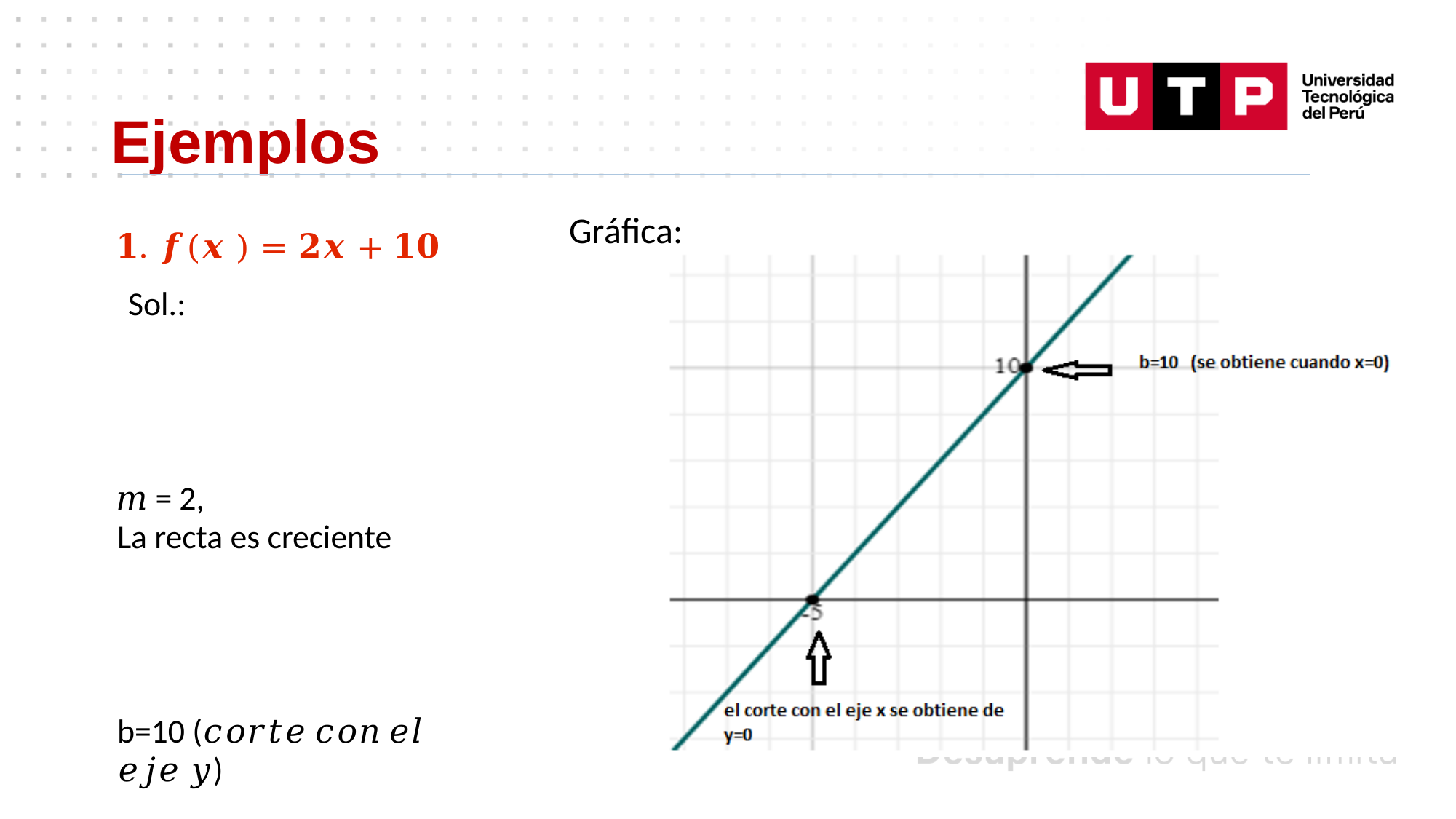

Ejemplos

𝟏. 𝒇(𝒙 ) = 𝟐𝒙 + 𝟏𝟎
Sol.:

𝑚 = 2,
La recta es creciente

b=10 (𝑐𝑜𝑟𝑡𝑒 𝑐𝑜𝑛 𝑒𝑙 𝑒𝑗𝑒 𝑦)

Gráfica: